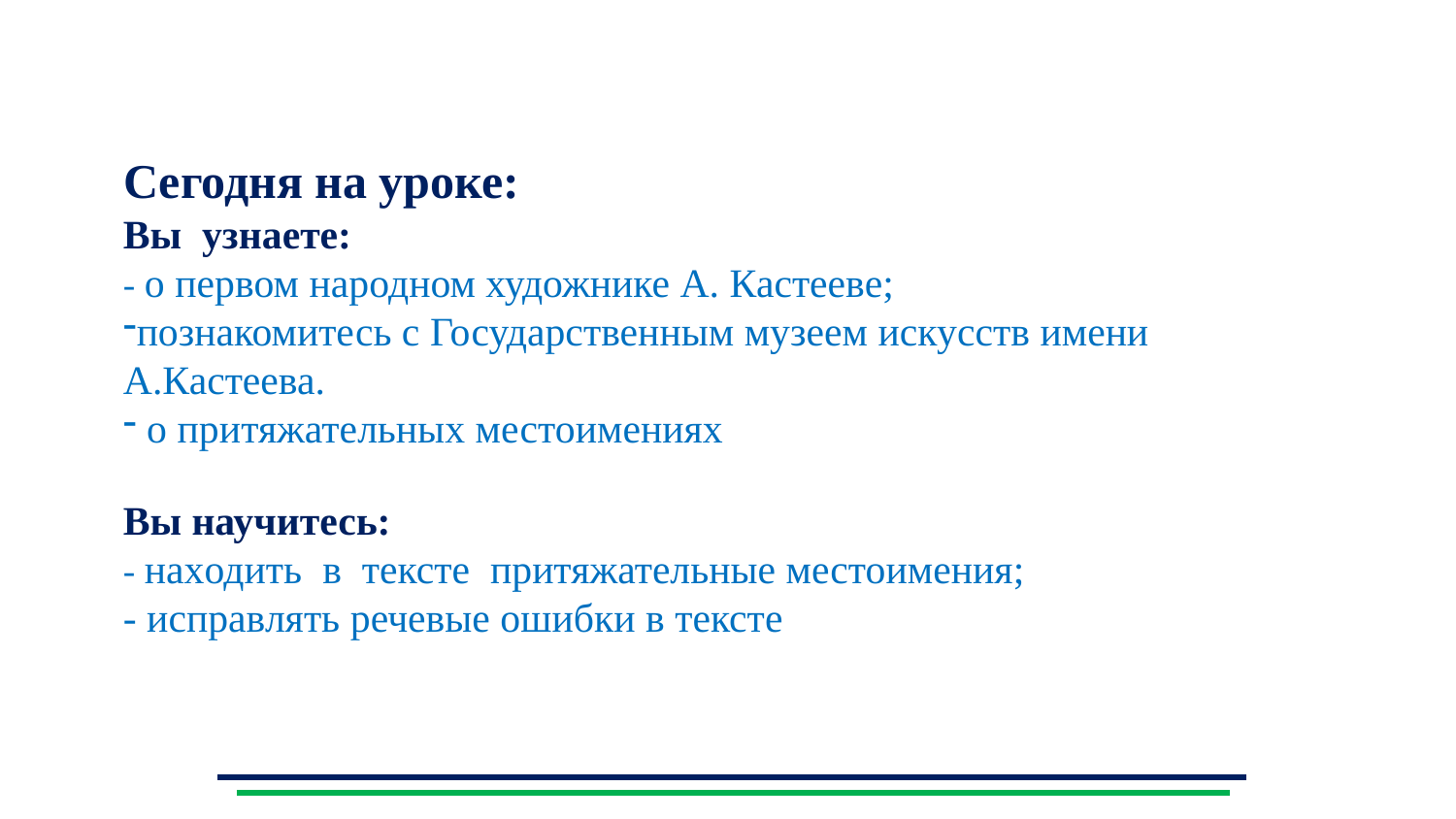

Сегодня на уроке:
Вы  узнаете:
- о первом народном художнике А. Кастееве;
познакомитесь с Государственным музеем искусств имени А.Кастеева.
 о притяжательных местоимениях

Вы научитесь:
- находить  в  тексте  притяжательные местоимения;
- исправлять речевые ошибки в тексте